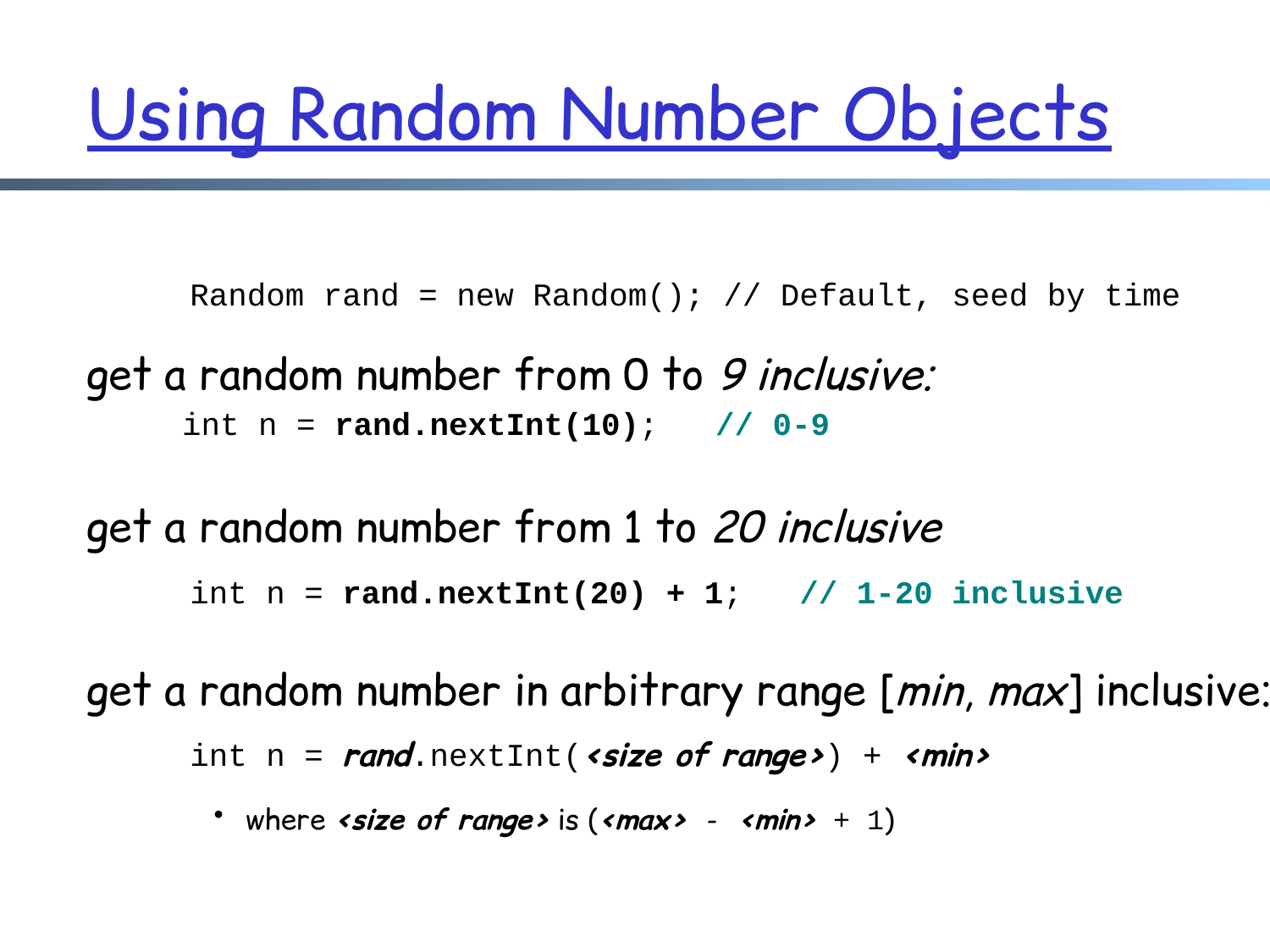

Using Random Number Objects

	Random rand = new Random(); // Default, seed by time

get a random number from 0 to 9 inclusive:
     int n = rand.nextInt(10);   // 0-9

get a random number from 1 to 20 inclusive

	int n = rand.nextInt(20) + 1;   // 1-20 inclusive

get a random number in arbitrary range [min, max] inclusive:

	int n = rand.nextInt(<size of range>) + <min>

where <size of range> is (<max> - <min> + 1)